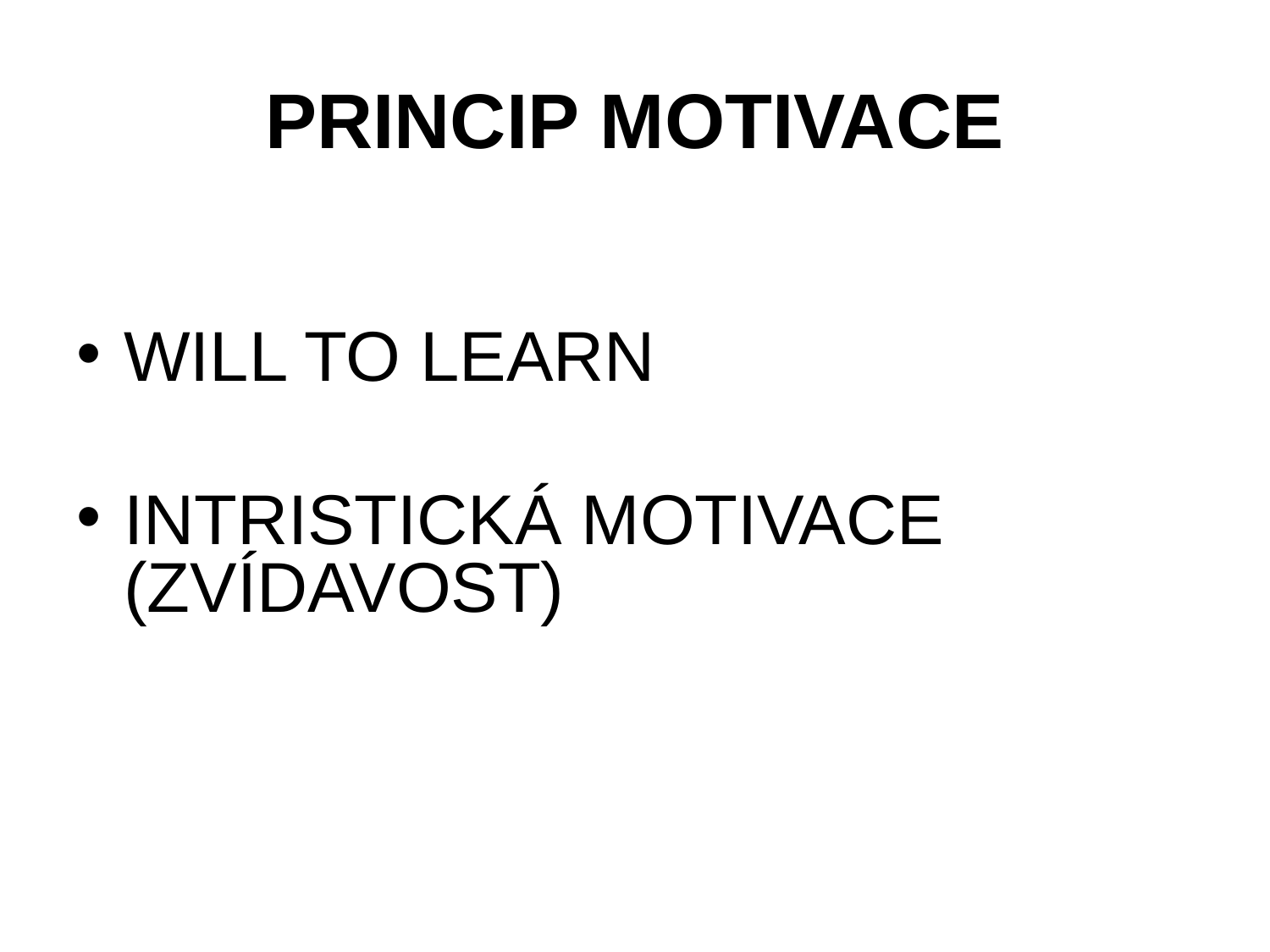

# PRINCIP MOTIVACE

WILL TO LEARN

INTRISTICKÁ MOTIVACE (ZVÍDAVOST)